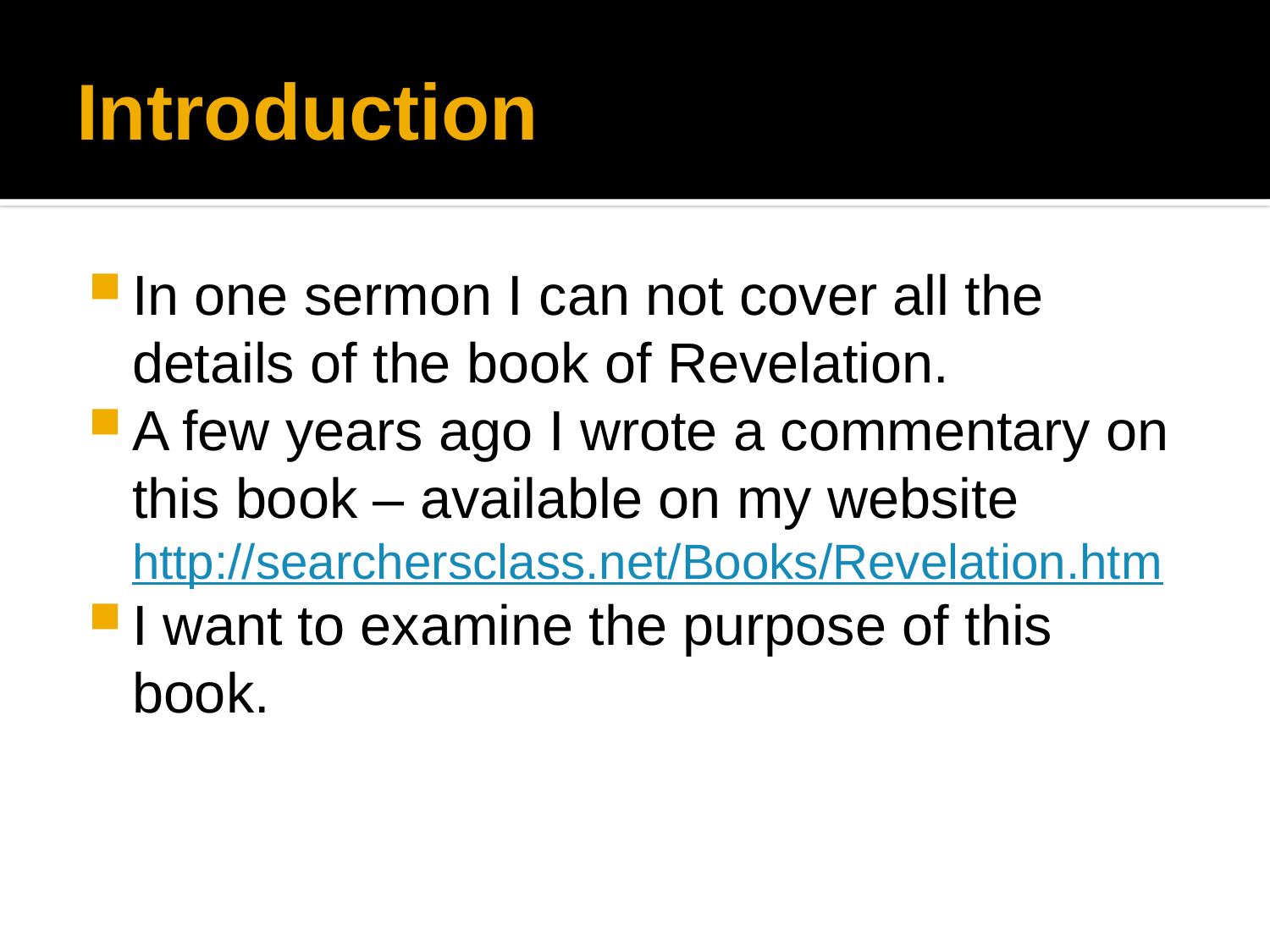

# Introduction
In one sermon I can not cover all the details of the book of Revelation.
A few years ago I wrote a commentary on this book – available on my website  http://searchersclass.net/Books/Revelation.htm
I want to examine the purpose of this book.